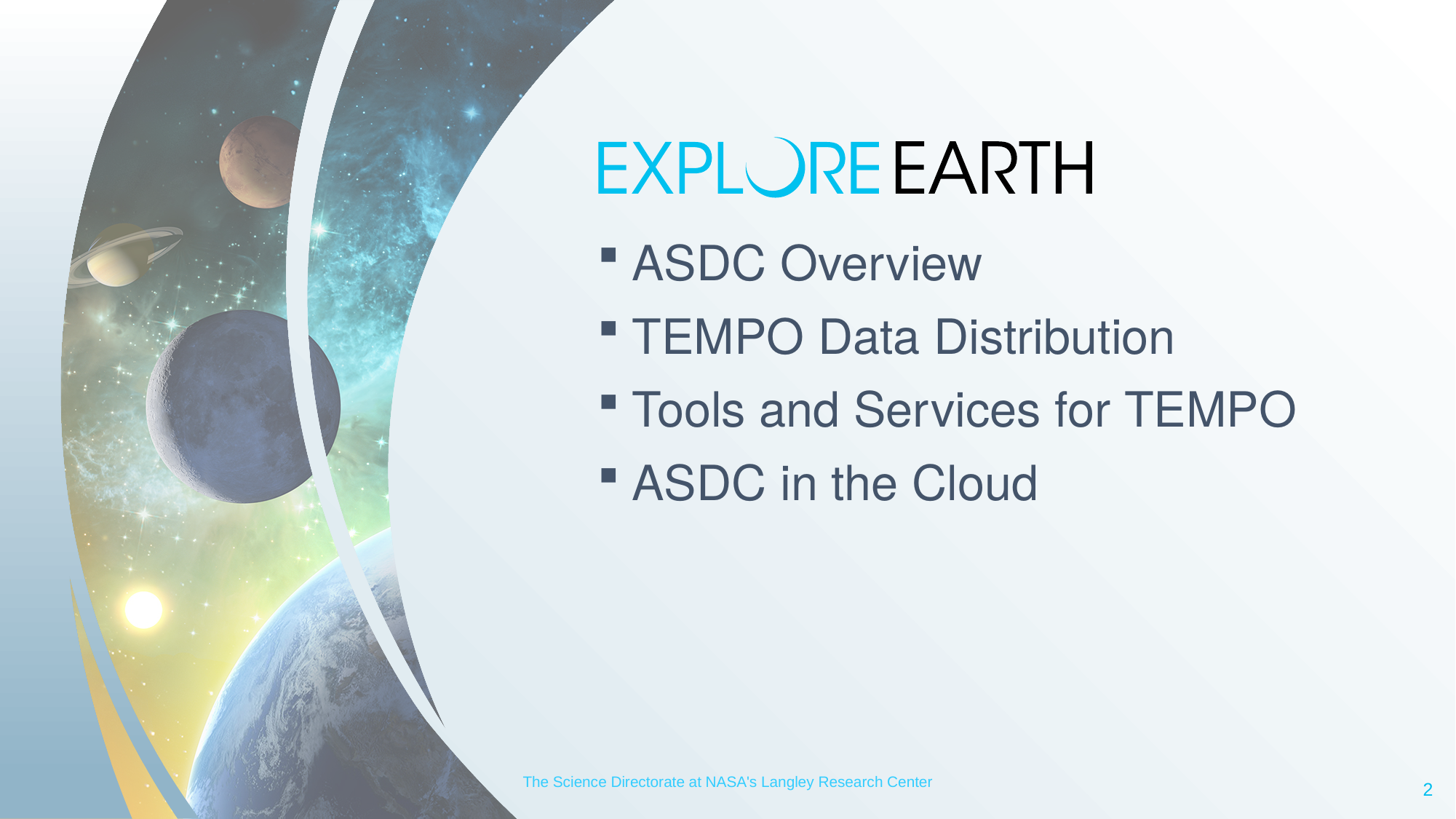

ASDC Overview
TEMPO Data Distribution
Tools and Services for TEMPO
ASDC in the Cloud
The Science Directorate at NASA's Langley Research Center
2